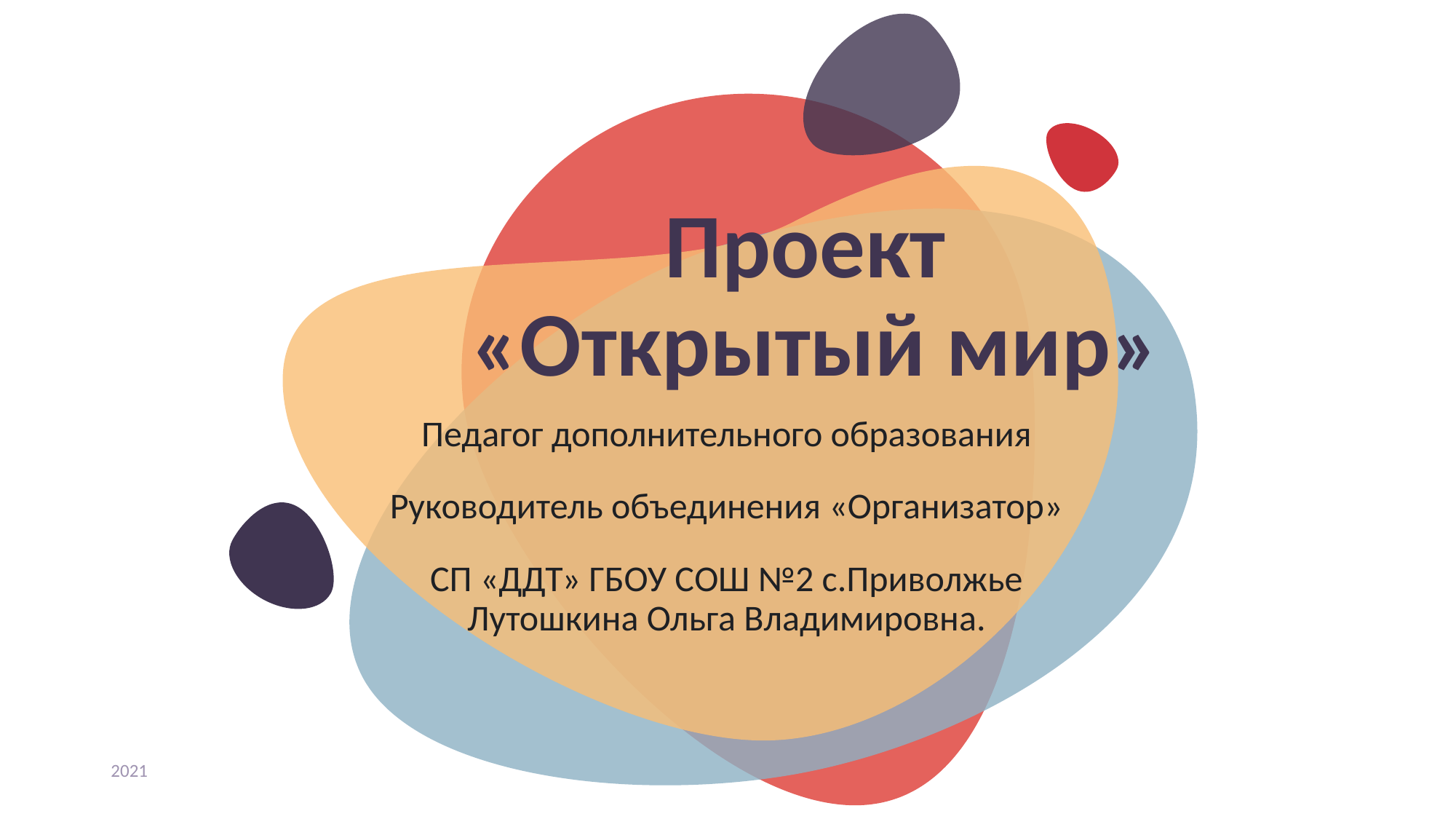

# Проект «Открытый мир»
Педагог дополнительного образования
Руководитель объединения «Организатор»
СП «ДДТ» ГБОУ СОШ №2 с.Приволжье Лутошкина Ольга Владимировна.
2021